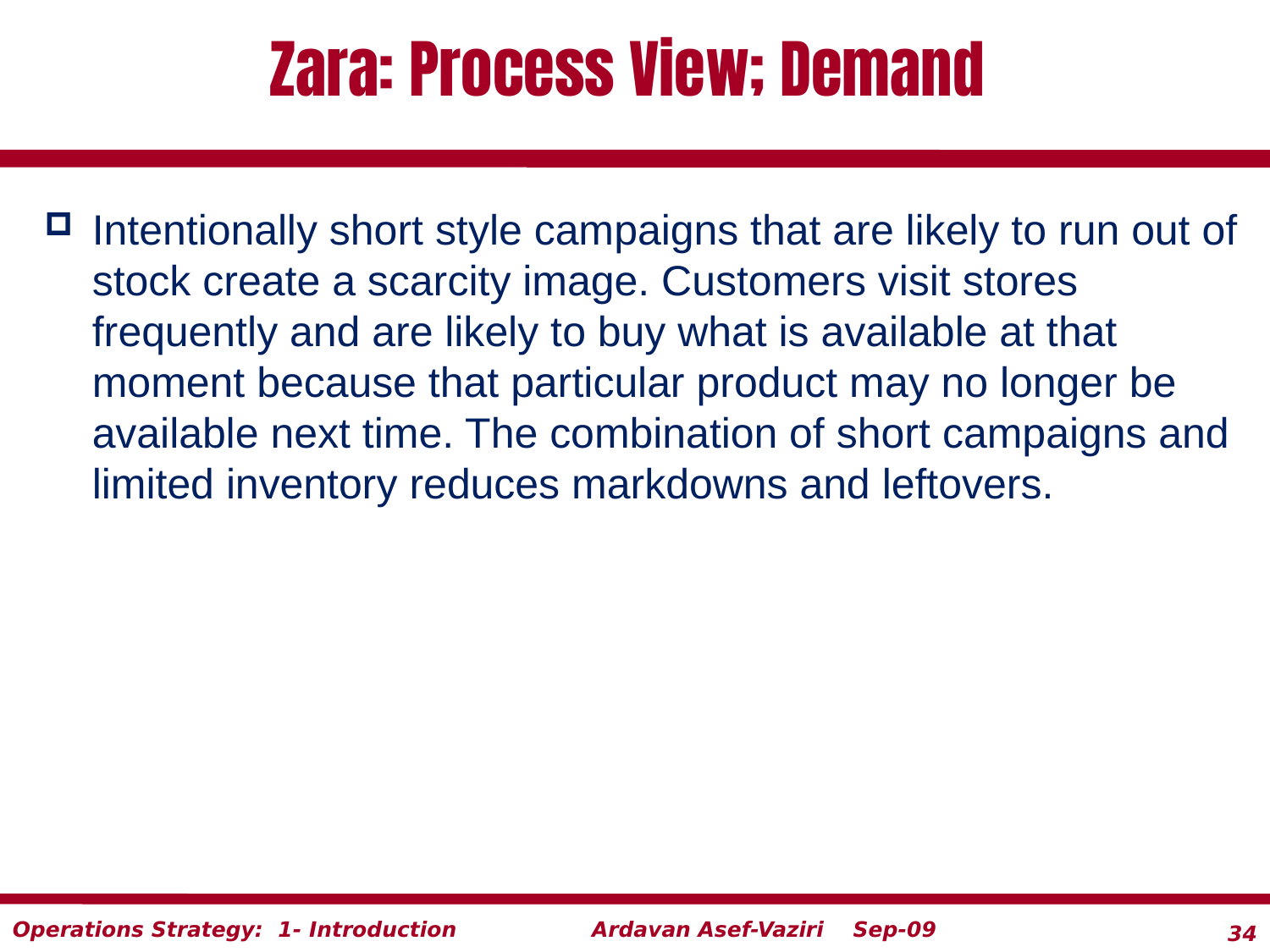

# Zara: Process View; Demand
Intentionally short style campaigns that are likely to run out of stock create a scarcity image. Customers visit stores frequently and are likely to buy what is available at that moment because that particular product may no longer be available next time. The combination of short campaigns and limited inventory reduces markdowns and leftovers.